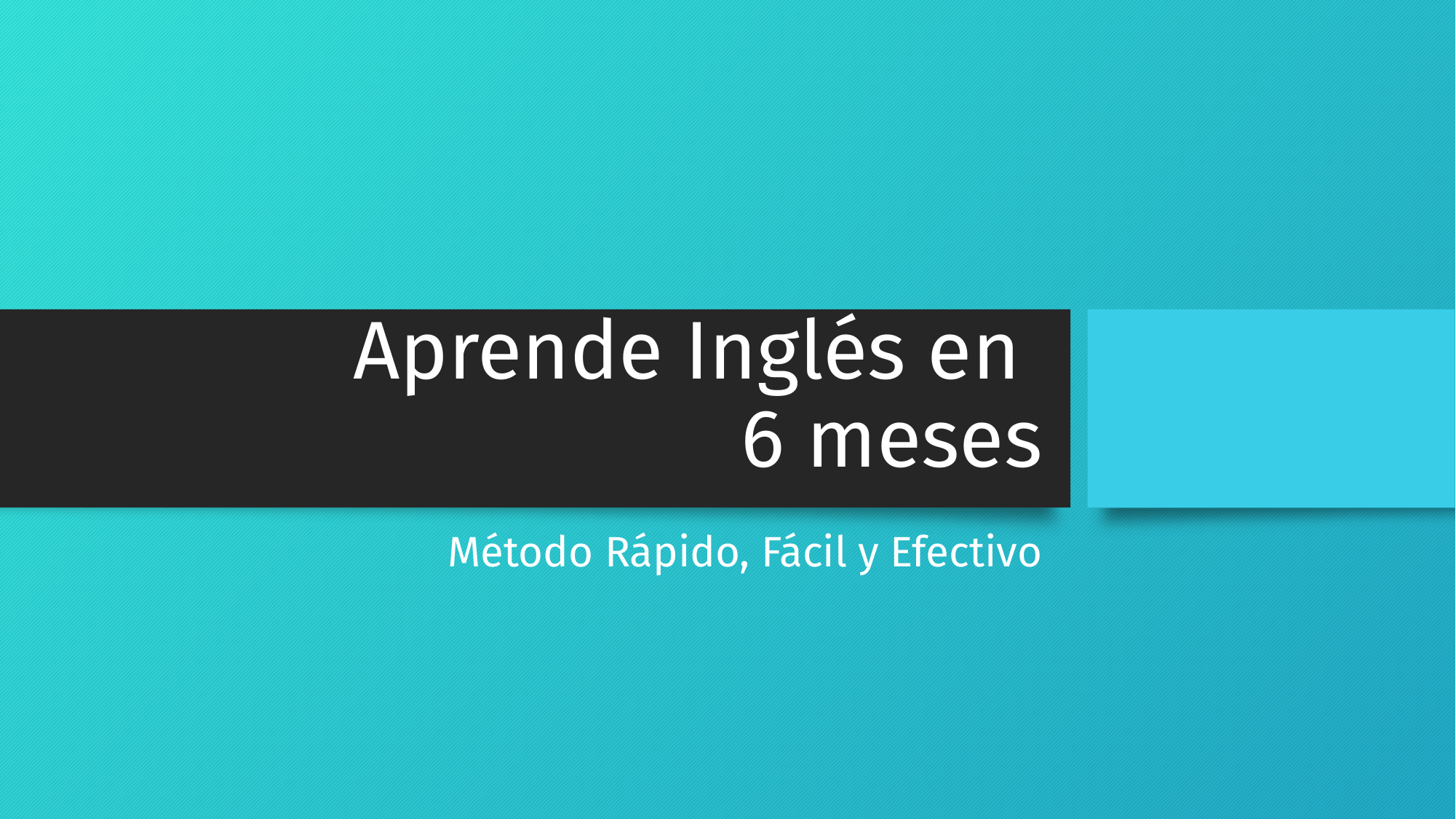

# Aprende Inglés en 6 meses
 Método Rápido, Fácil y Efectivo